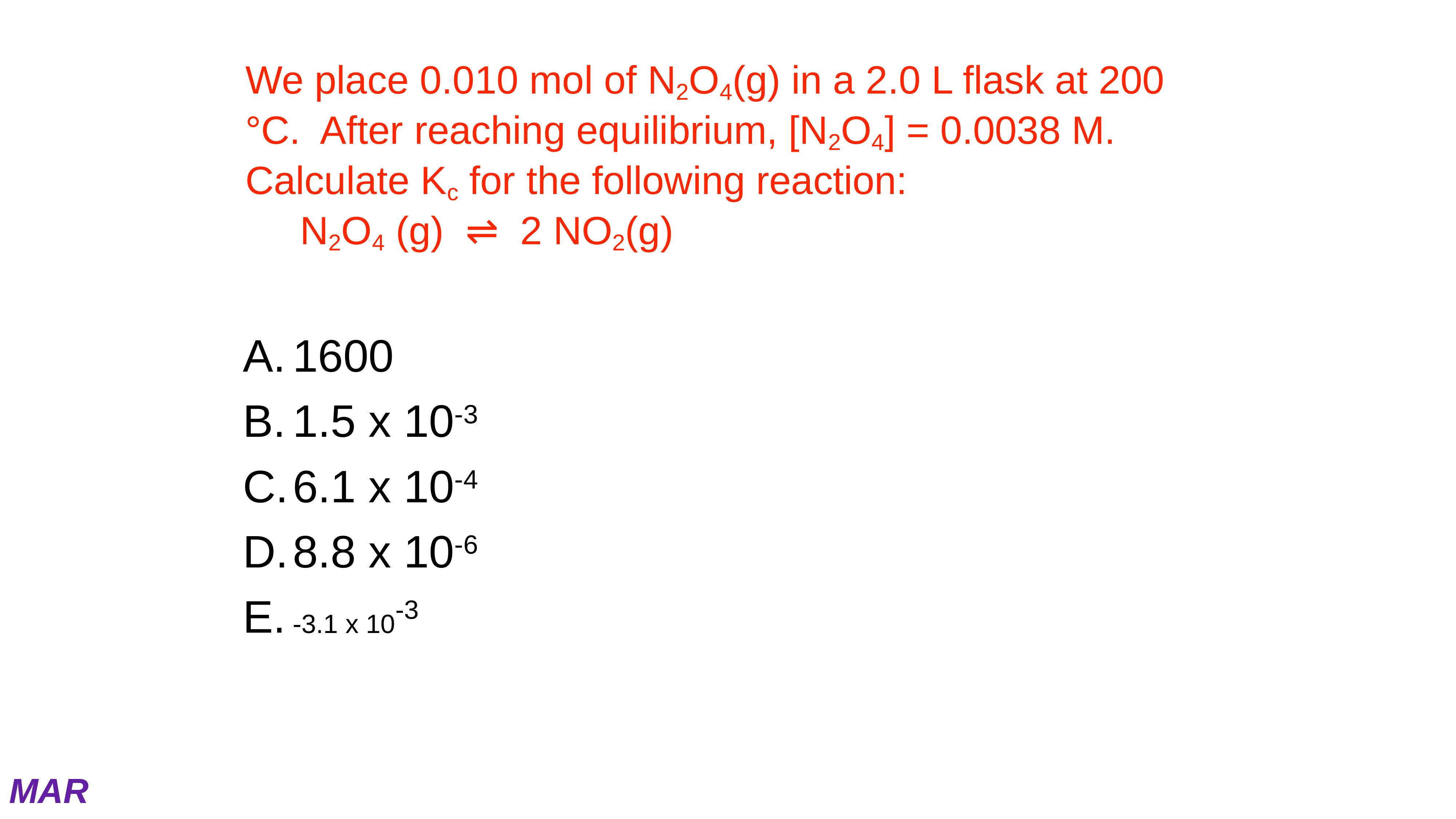

# We place 0.010 mol of N2O4(g) in a 2.0 L flask at 200 °C.  After reaching equilibrium, [N2O4] = 0.0038 M. Calculate Kc for the following reaction:
     N2O4 (g)  ⇌  2 NO2(g)
1600
1.5 x 10-3
6.1 x 10-4
8.8 x 10-6
-3.1 x 10-3
|  | N2O4 | NO2 |
| --- | --- | --- |
| initial | 0.0050 | 0 |
| change | -x | +2x |
| equil | 0.0038 | 2x |
MAR
Enter your response on
your i>Clicker now!
Answer = B,
1.5 x 10-3

x = 0.0050 - 0.0038
x = 0.0012

[NO2]eq = 2x = 0.0024

Kc = [NO2]2 / [N2O4]
= (0.0024)2 / (0.0038)
= 1.5 x 10-3